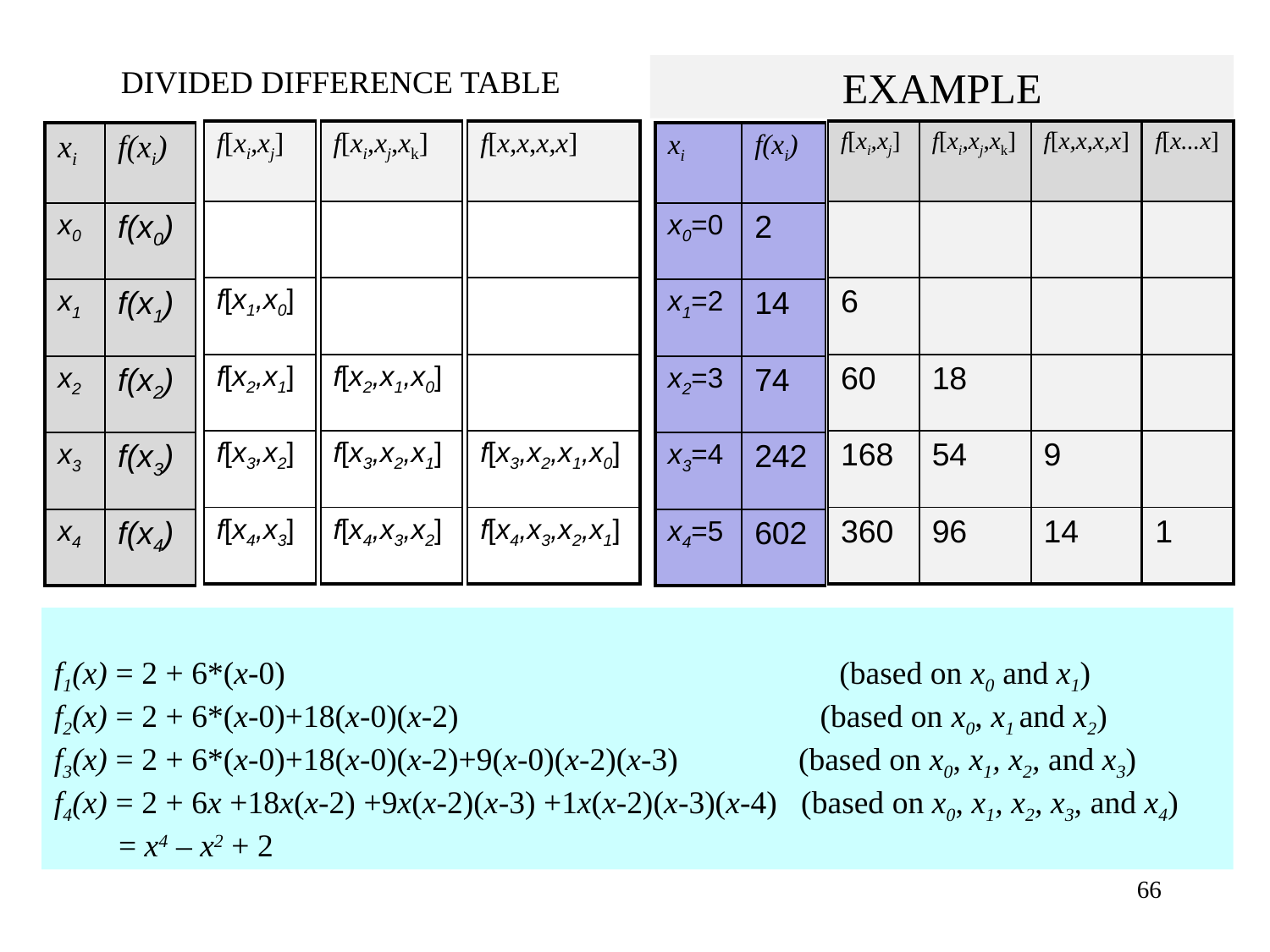

DIVIDED DIFFERENCE TABLE
EXAMPLE
| f[xi,xj] |
| --- |
|  |
| f[x1,x0] |
| f[x2,x1] |
| f[x3,x2] |
| f[x4,x3] |
| f[xi,xj,xk] |
| --- |
|  |
|  |
| f[x2,x1,x0] |
| f[x3,x2,x1] |
| f[x4,x3,x2] |
| f[x,x,x,x] |
| --- |
|  |
|  |
|  |
| f[x3,x2,x1,x0] |
| f[x4,x3,x2,x1] |
| f[xi,xj] |
| --- |
|  |
| 6 |
| 60 |
| 168 |
| 360 |
| f[xi,xj,xk] |
| --- |
|  |
|  |
| 18 |
| 54 |
| 96 |
| f[x,x,x,x] |
| --- |
|  |
|  |
|  |
| 9 |
| 14 |
| f[x...x] |
| --- |
|  |
|  |
|  |
|  |
| 1 |
| xi | f(xi) |
| --- | --- |
| x0 | f(x0) |
| x1 | f(x1) |
| x2 | f(x2) |
| x3 | f(x3) |
| x4 | f(x4) |
| xi | f(xi) |
| --- | --- |
| x0=0 | 2 |
| x1=2 | 14 |
| x2=3 | 74 |
| x3=4 | 242 |
| x4=5 | 602 |

f1(x) = 2 + 6*(x-0)                                                                     (based on x0 and x1)
f2(x) = 2 + 6*(x-0)+18(x-0)(x-2)                                             (based on x0, x1 and x2)
f3(x) = 2 + 6*(x-0)+18(x-0)(x-2)+9(x-0)(x-2)(x-3)               (based on x0, x1, x2, and x3)
f4(x) = 2 + 6x +18x(x-2) +9x(x-2)(x-3) +1x(x-2)(x-3)(x-4)   (based on x0, x1, x2, x3, and x4)
        = x4 – x2 + 2
66